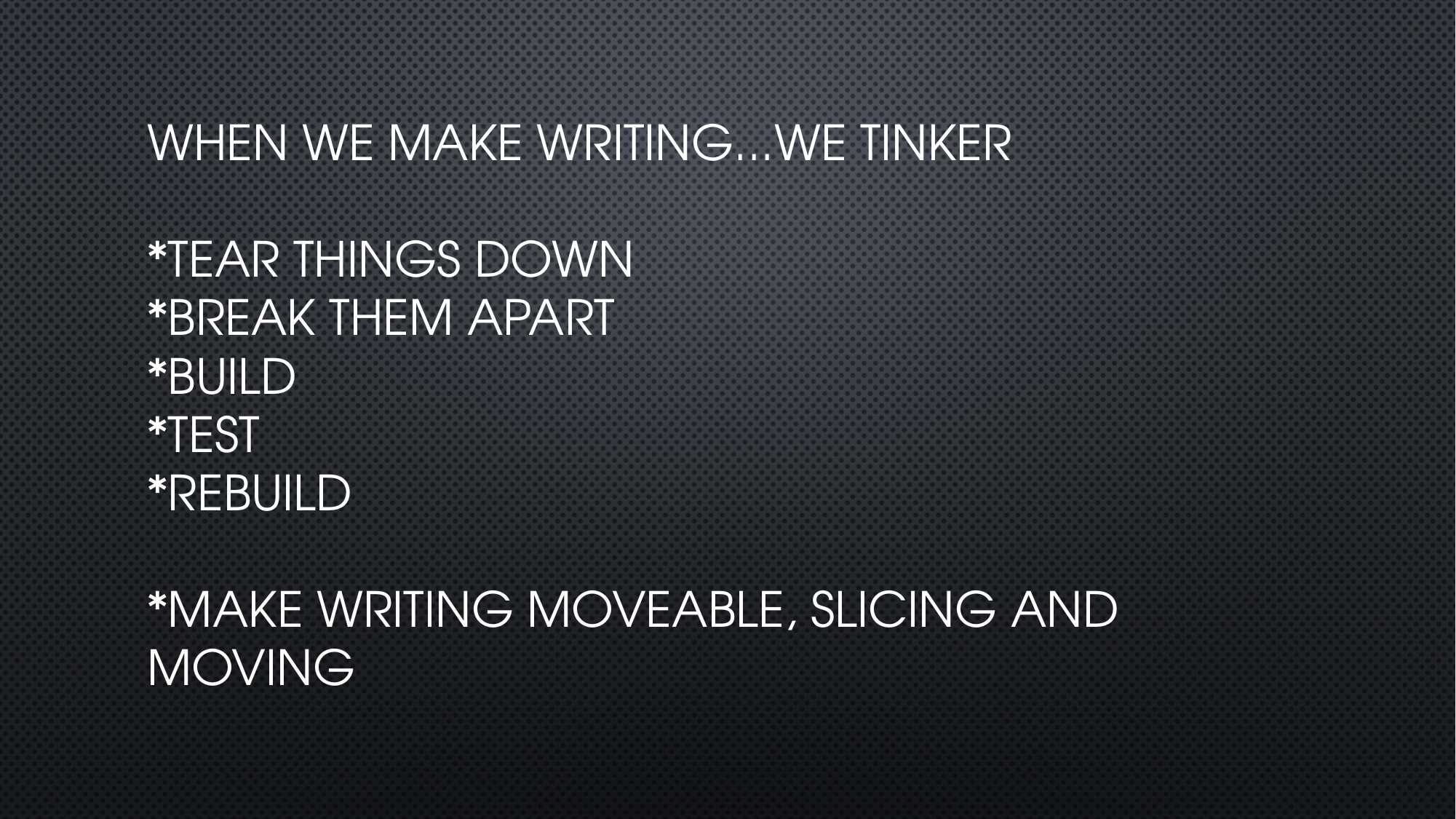

# When we make writing...WE TINKER *tear things down *Break them apart *Build *Test *Rebuild *Make writing moveable, slicing and moving